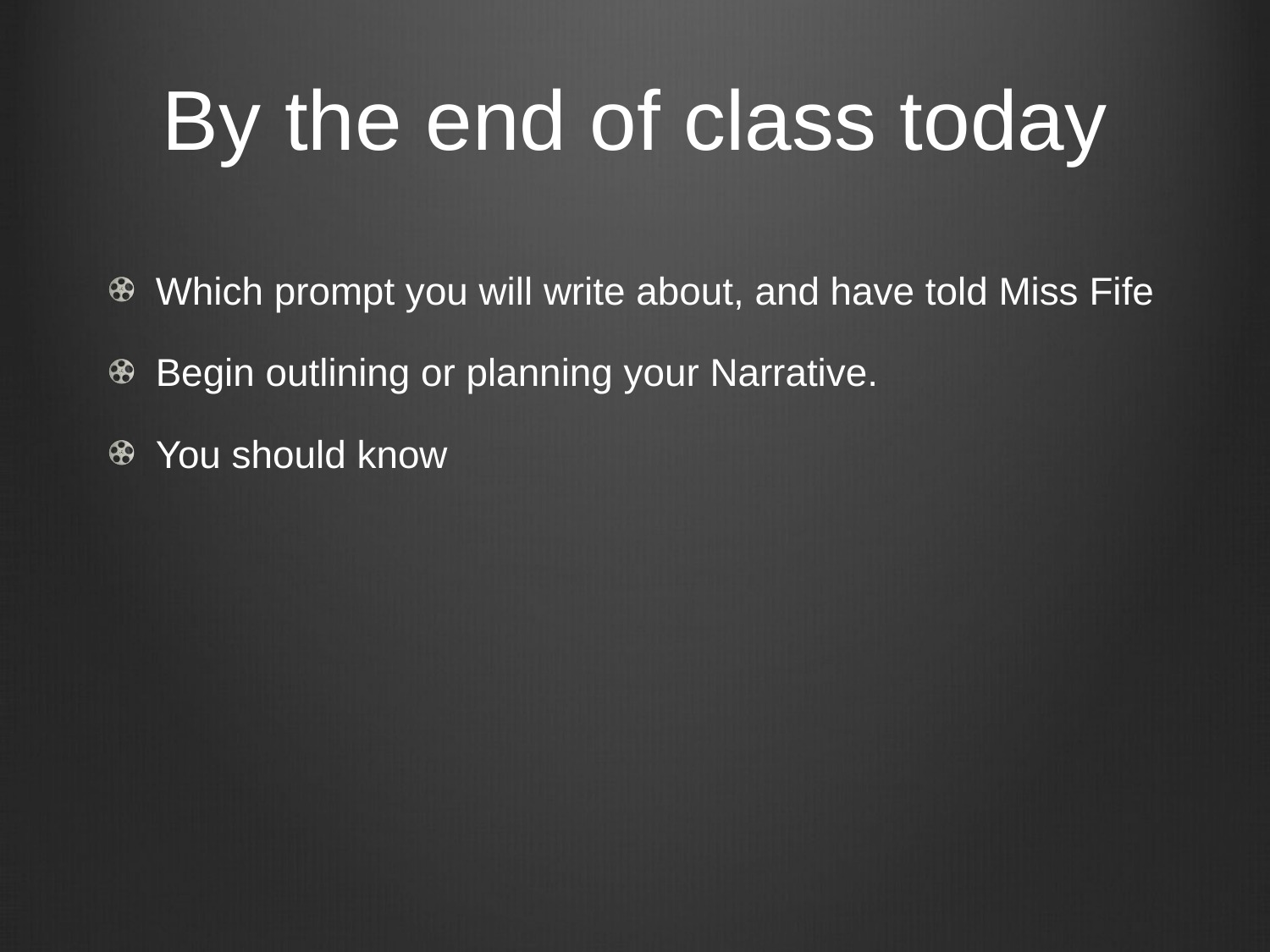

# By the end of class today
Which prompt you will write about, and have told Miss Fife
Begin outlining or planning your Narrative.
You should know